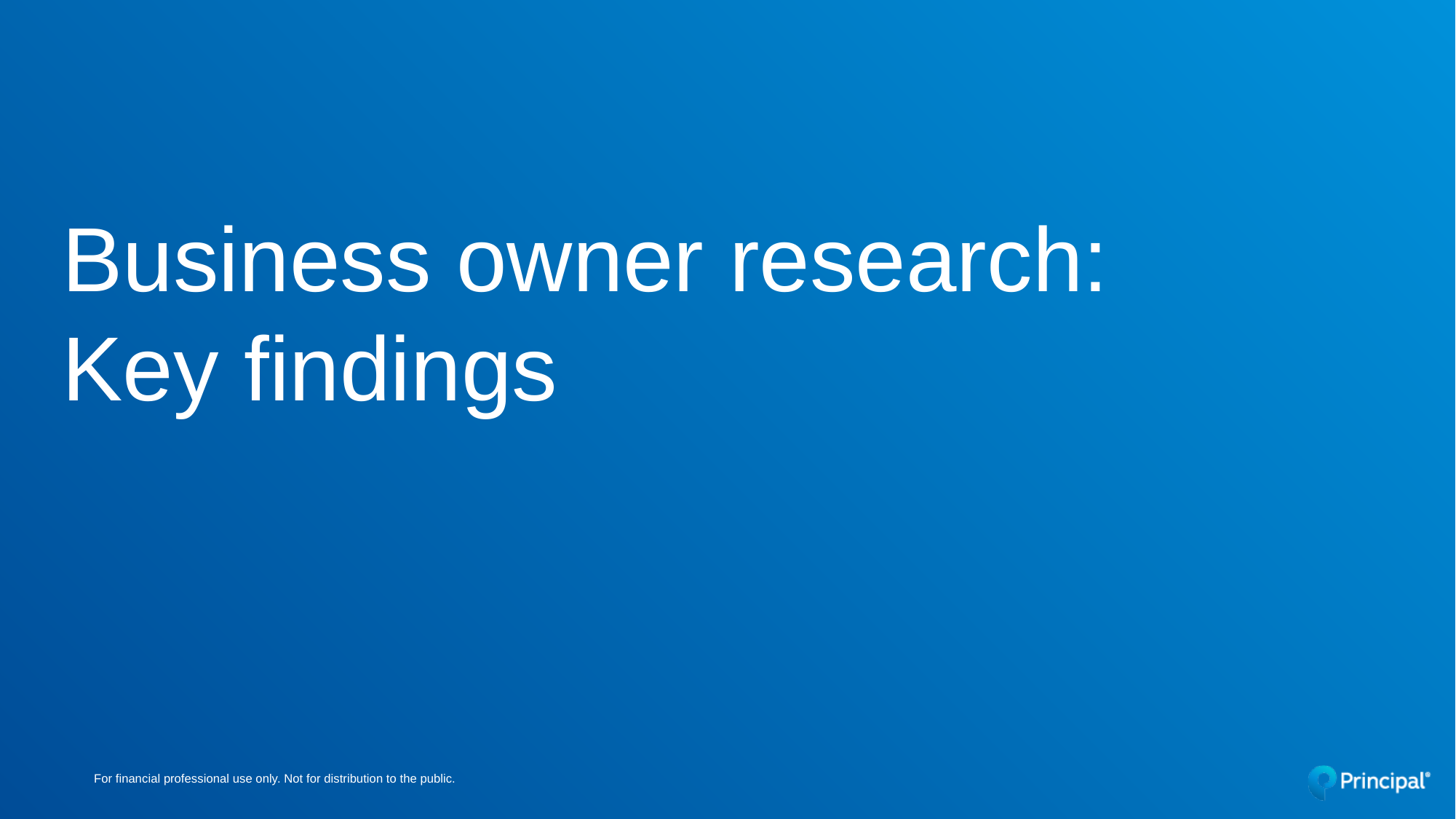

# Business owner research: Key findings
For financial professional use only. Not for distribution to the public.